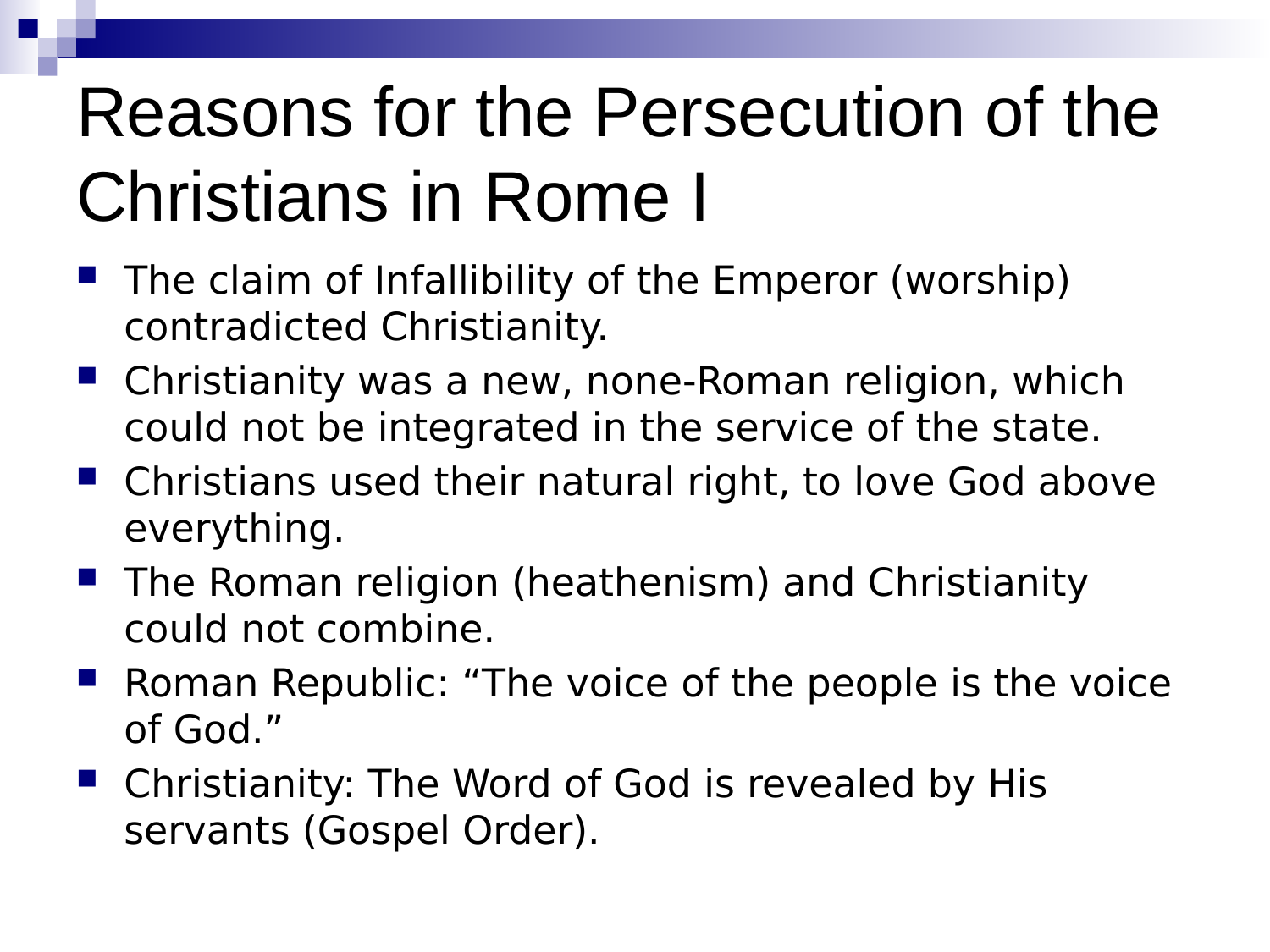

# Reasons for the Persecution of the Christians in Rome I
The claim of Infallibility of the Emperor (worship) contradicted Christianity.
Christianity was a new, none-Roman religion, which could not be integrated in the service of the state.
Christians used their natural right, to love God above everything.
The Roman religion (heathenism) and Christianity could not combine.
Roman Republic: “The voice of the people is the voice of God.”
Christianity: The Word of God is revealed by His servants (Gospel Order).